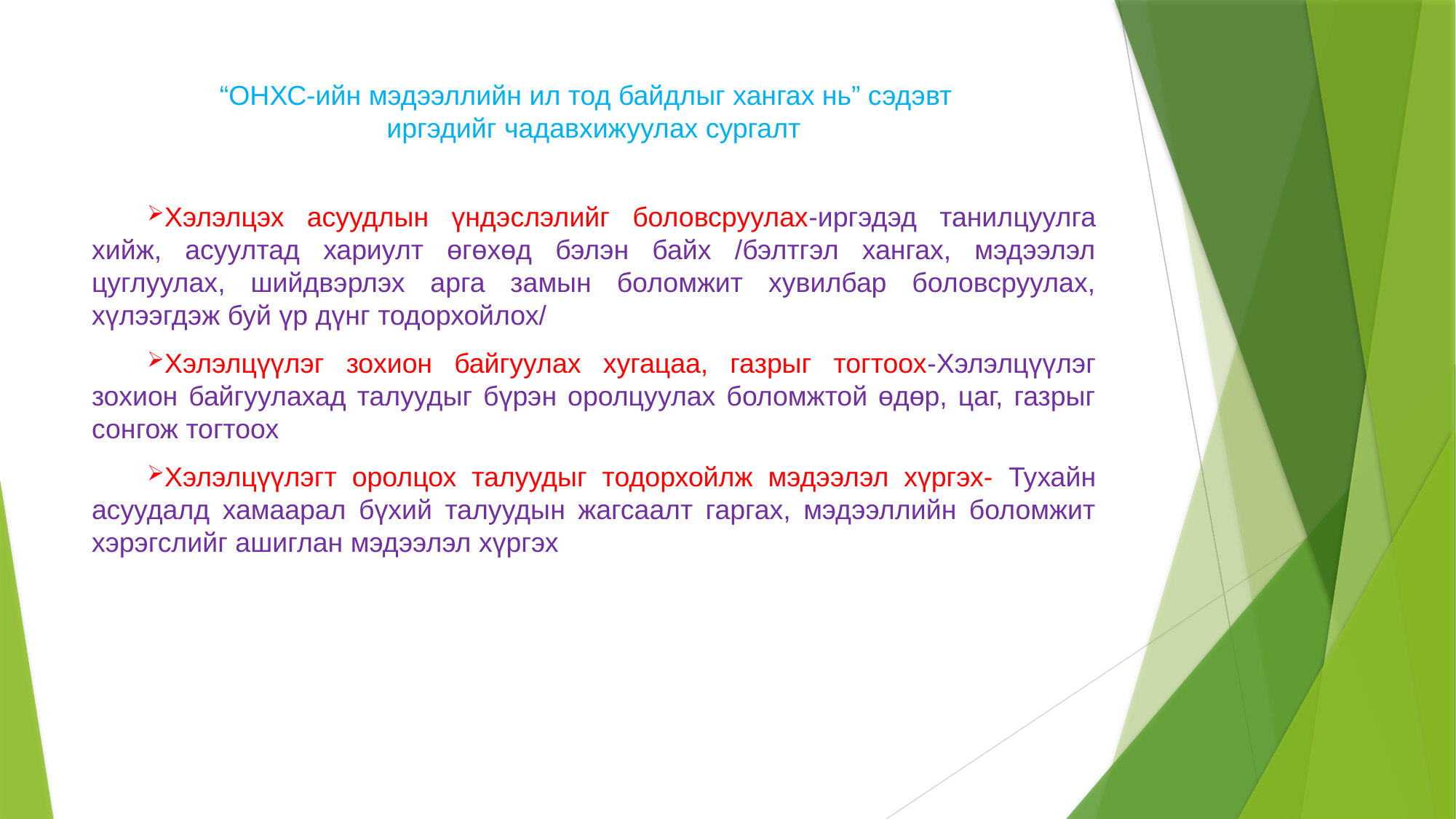

# “ОНХС-ийн мэдээллийн ил тод байдлыг хангах нь” сэдэвт иргэдийг чадавхижуулах сургалт
Хэлэлцэх асуудлын үндэслэлийг боловсруулах-иргэдэд танилцуулга хийж, асуултад хариулт өгөхөд бэлэн байх /бэлтгэл хангах, мэдээлэл цуглуулах, шийдвэрлэх арга замын боломжит хувилбар боловсруулах, хүлээгдэж буй үр дүнг тодорхойлох/
Хэлэлцүүлэг зохион байгуулах хугацаа, газрыг тогтоох-Хэлэлцүүлэг зохион байгуулахад талуудыг бүрэн оролцуулах боломжтой өдөр, цаг, газрыг сонгож тогтоох
Хэлэлцүүлэгт оролцох талуудыг тодорхойлж мэдээлэл хүргэх- Тухайн асуудалд хамаарал бүхий талуудын жагсаалт гаргах, мэдээллийн боломжит хэрэгслийг ашиглан мэдээлэл хүргэх